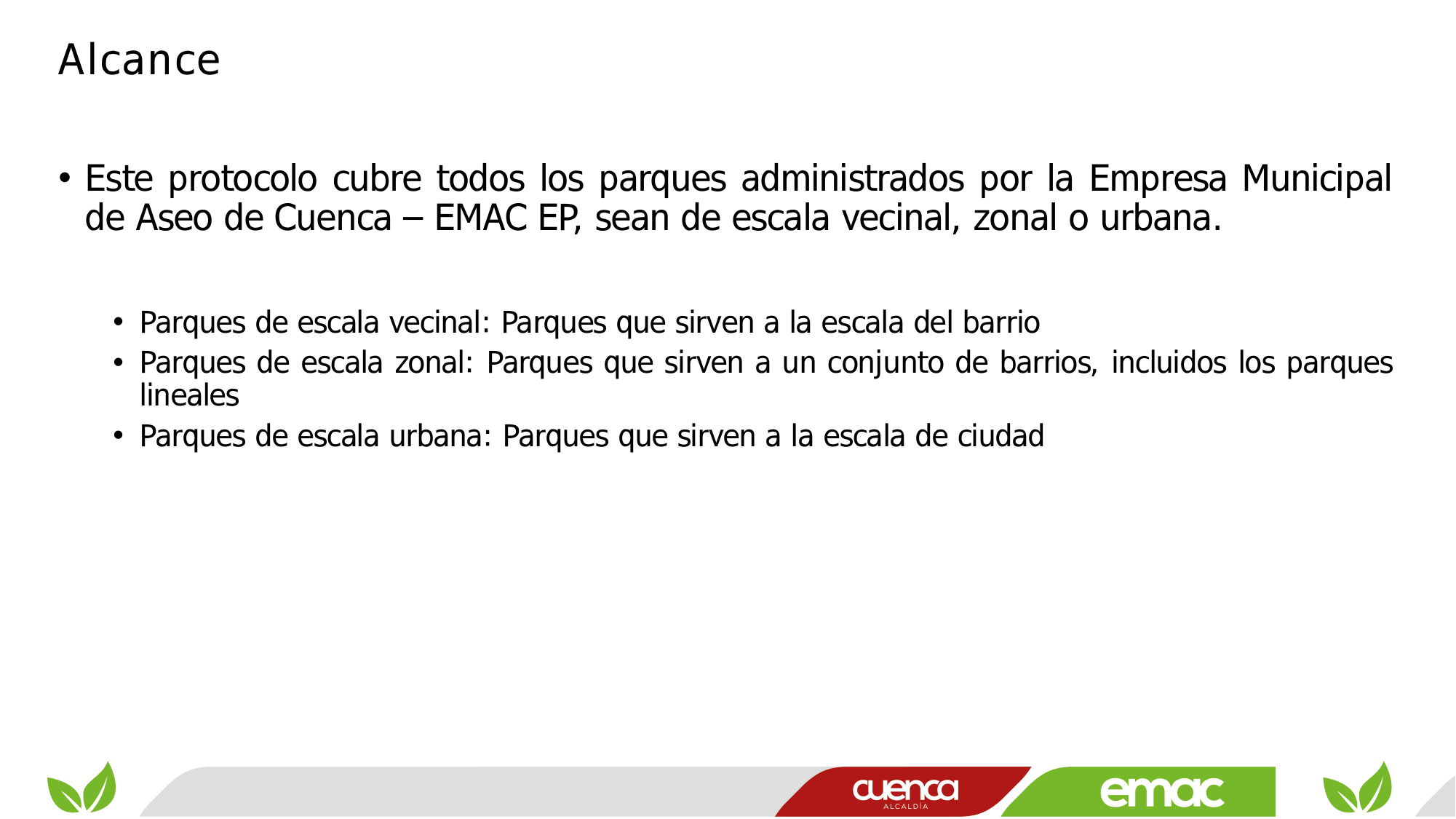

Alcance

Este protocolo cubre todos los parques administrados por la Empresa Municipal de Aseo de Cuenca – EMAC EP, sean de escala vecinal, zonal o urbana.

Parques de escala vecinal: Parques que sirven a la escala del barrio
Parques de escala zonal: Parques que sirven a un conjunto de barrios, incluidos los parques lineales
Parques de escala urbana: Parques que sirven a la escala de ciudad